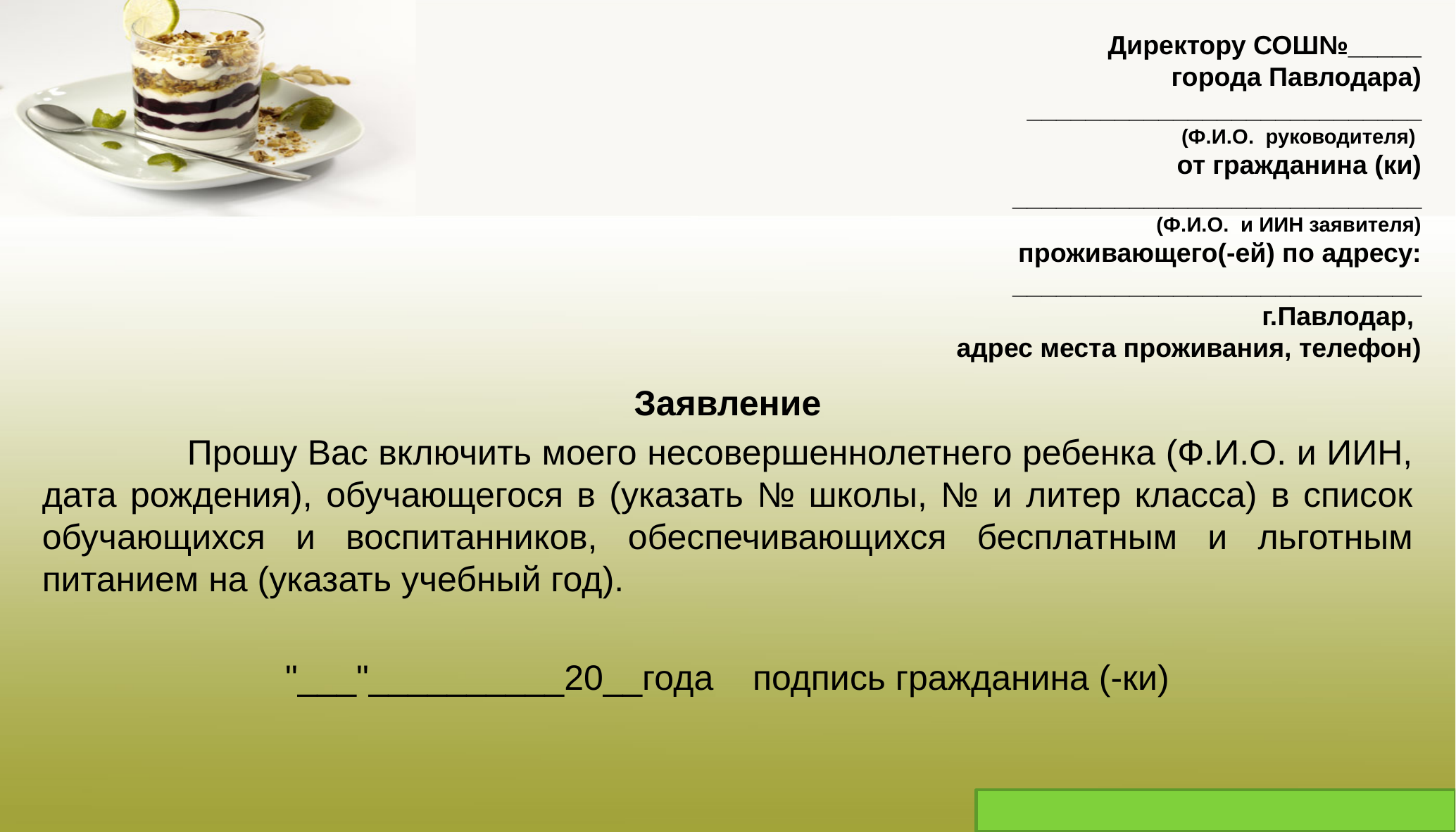

# Директору СОШ№_____ города Павлодара) ___________________________ (Ф.И.О.  руководителя) от гражданина (ки) ____________________________ (Ф.И.О.  и ИИН заявителя) проживающего(-ей) по адресу: ____________________________ г.Павлодар, адрес места проживания, телефон)
Заявление
              Прошу Вас включить моего несовершеннолетнего ребенка (Ф.И.О. и ИИН, дата рождения), обучающегося в (указать № школы, № и литер класса) в список обучающихся и воспитанников, обеспечивающихся бесплатным и льготным питанием на (указать учебный год).

"___"__________20__года    подпись гражданина (-ки)